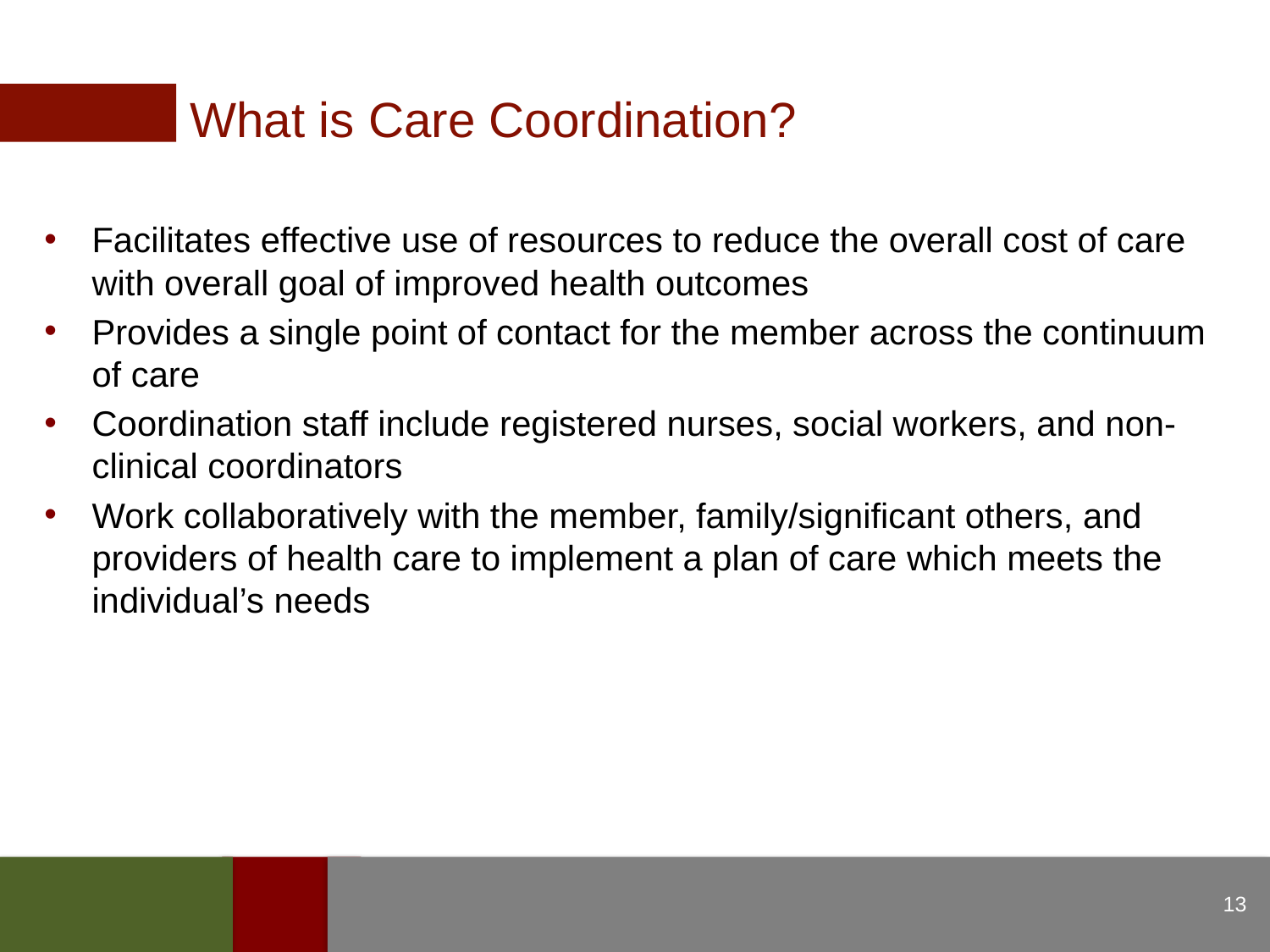

What is Care Coordination?

Facilitates effective use of resources to reduce the overall cost of care with overall goal of improved health outcomes
Provides a single point of contact for the member across the continuum of care
Coordination staff include registered nurses, social workers, and non-clinical coordinators
Work collaboratively with the member, family/significant others, and providers of health care to implement a plan of care which meets the individual’s needs
13